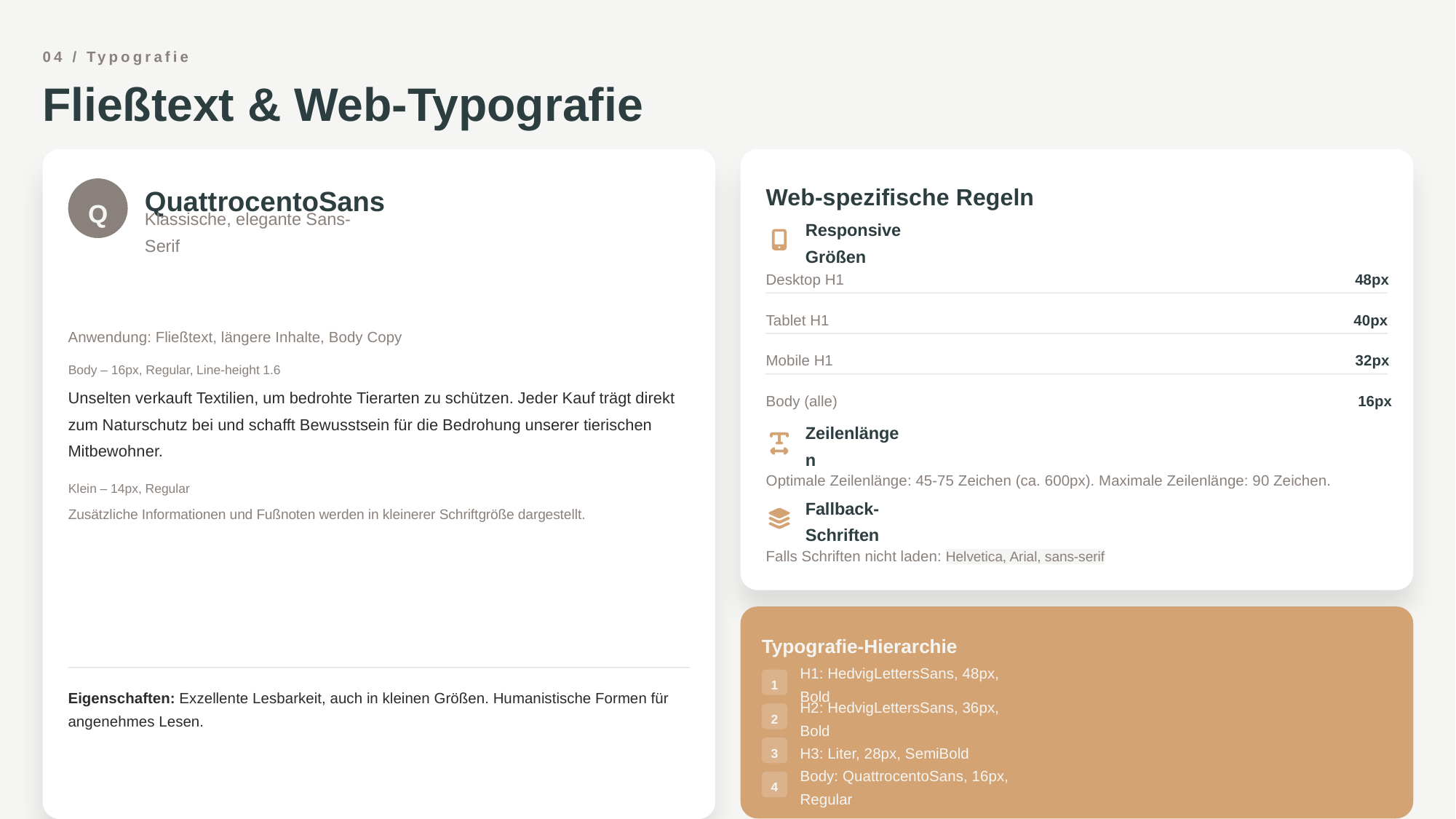

04 / Typografie
Fließtext & Web-Typografie

QuattrocentoSans
Web-spezifische Regeln

Q
Klassische, elegante Sans-Serif
Responsive Größen

Desktop H1
48px

Tablet H1
40px
Anwendung: Fließtext, längere Inhalte, Body Copy

Mobile H1
32px
Body – 16px, Regular, Line-height 1.6

Unselten verkauft Textilien, um bedrohte Tierarten zu schützen. Jeder Kauf trägt direkt zum Naturschutz bei und schafft Bewusstsein für die Bedrohung unserer tierischen Mitbewohner.
Body (alle)
16px
Zeilenlängen

Optimale Zeilenlänge: 45-75 Zeichen (ca. 600px). Maximale Zeilenlänge: 90 Zeichen.
Klein – 14px, Regular
Zusätzliche Informationen und Fußnoten werden in kleinerer Schriftgröße dargestellt.
Fallback-Schriften

Falls Schriften nicht laden: Helvetica, Arial, sans-serif

Typografie-Hierarchie

1

H1: HedvigLettersSans, 48px, Bold
Eigenschaften: Exzellente Lesbarkeit, auch in kleinen Größen. Humanistische Formen für angenehmes Lesen.
2

H2: HedvigLettersSans, 36px, Bold
3

H3: Liter, 28px, SemiBold
4

Body: QuattrocentoSans, 16px, Regular